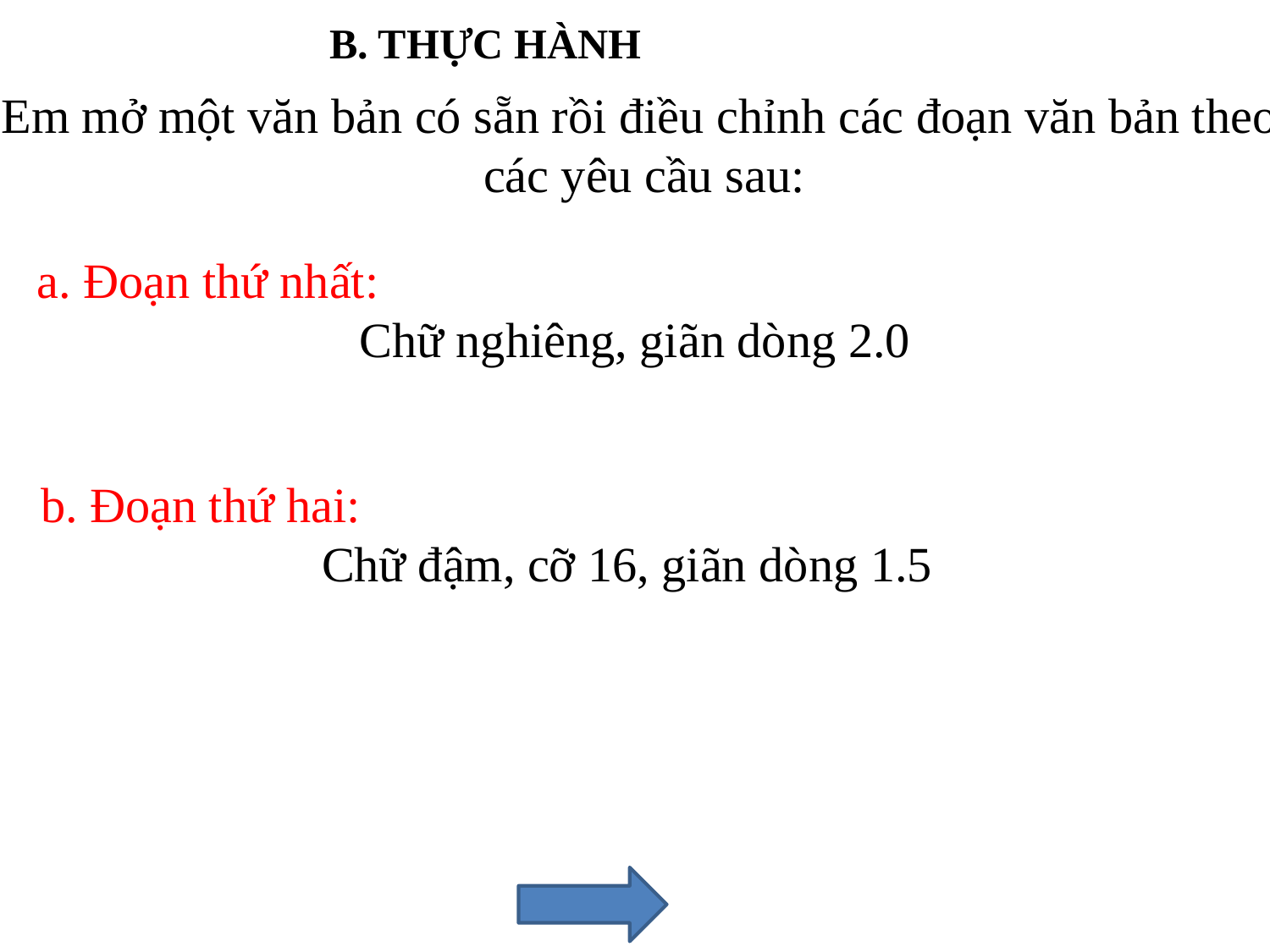

B. THỰC HÀNH
     Em mở một văn bản có sẵn rồi điều chỉnh các đoạn văn bản theo các yêu cầu sau:
  a. Đoạn thứ nhất:
Chữ nghiêng, giãn dòng 2.0
 b. Đoạn thứ hai:
   Chữ đậm, cỡ 16, giãn dòng 1.5